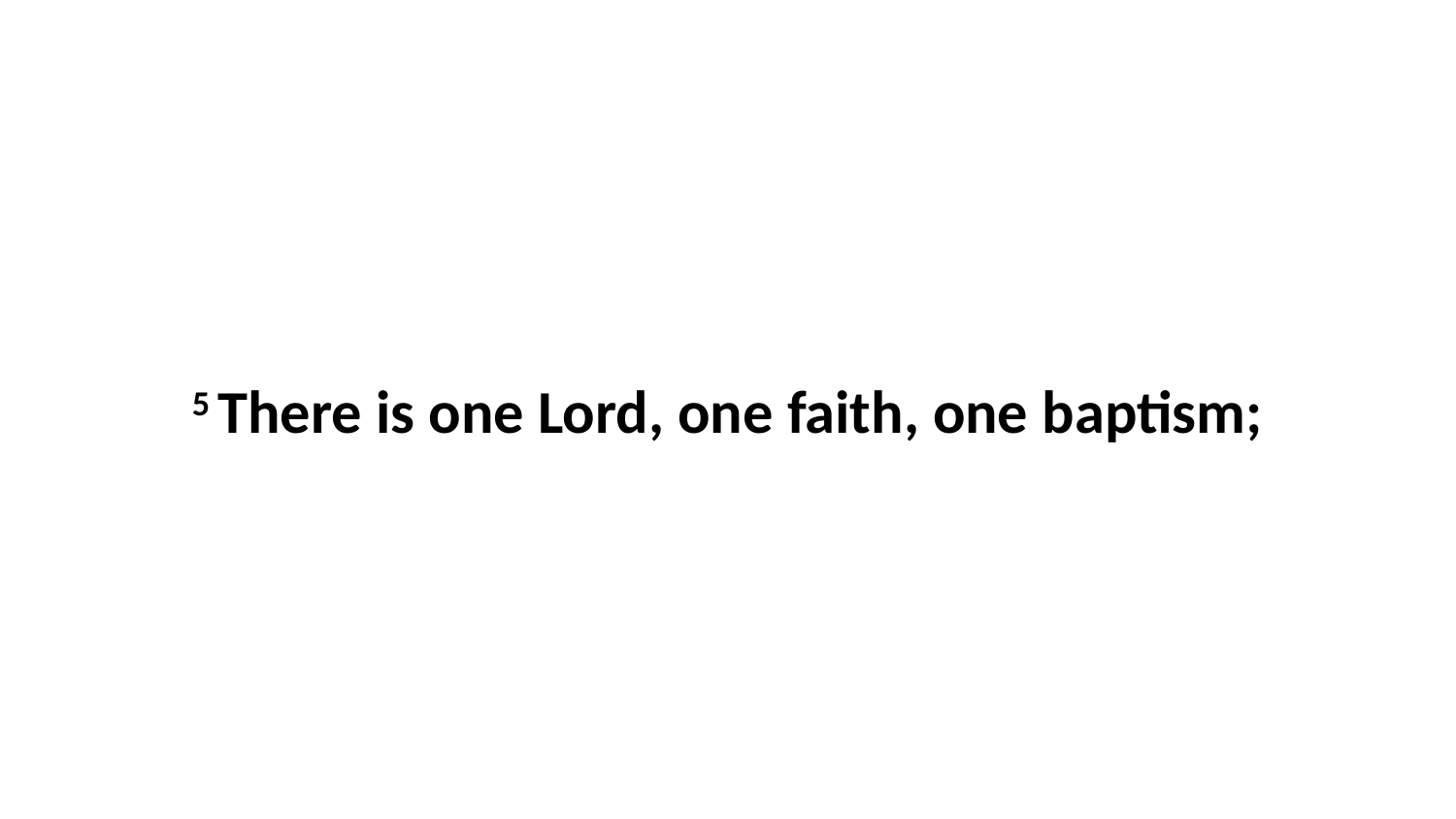

5 There is one Lord, one faith, one baptism;